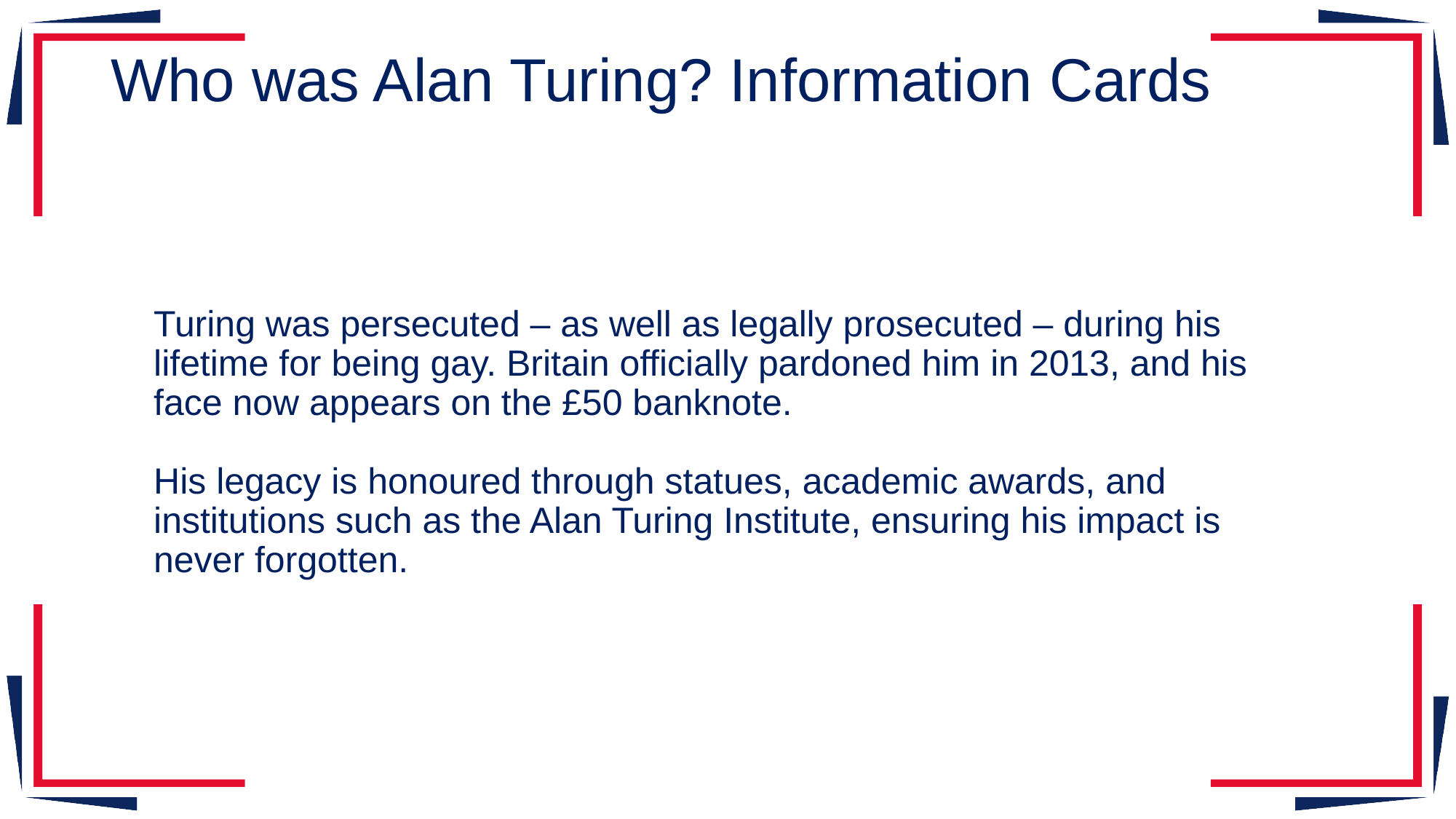

Who was Alan Turing? Information Cards
Turing was persecuted – as well as legally prosecuted – during his lifetime for being gay. Britain officially pardoned him in 2013, and his face now appears on the £50 banknote.

His legacy is honoured through statues, academic awards, and institutions such as the Alan Turing Institute, ensuring his impact is never forgotten.